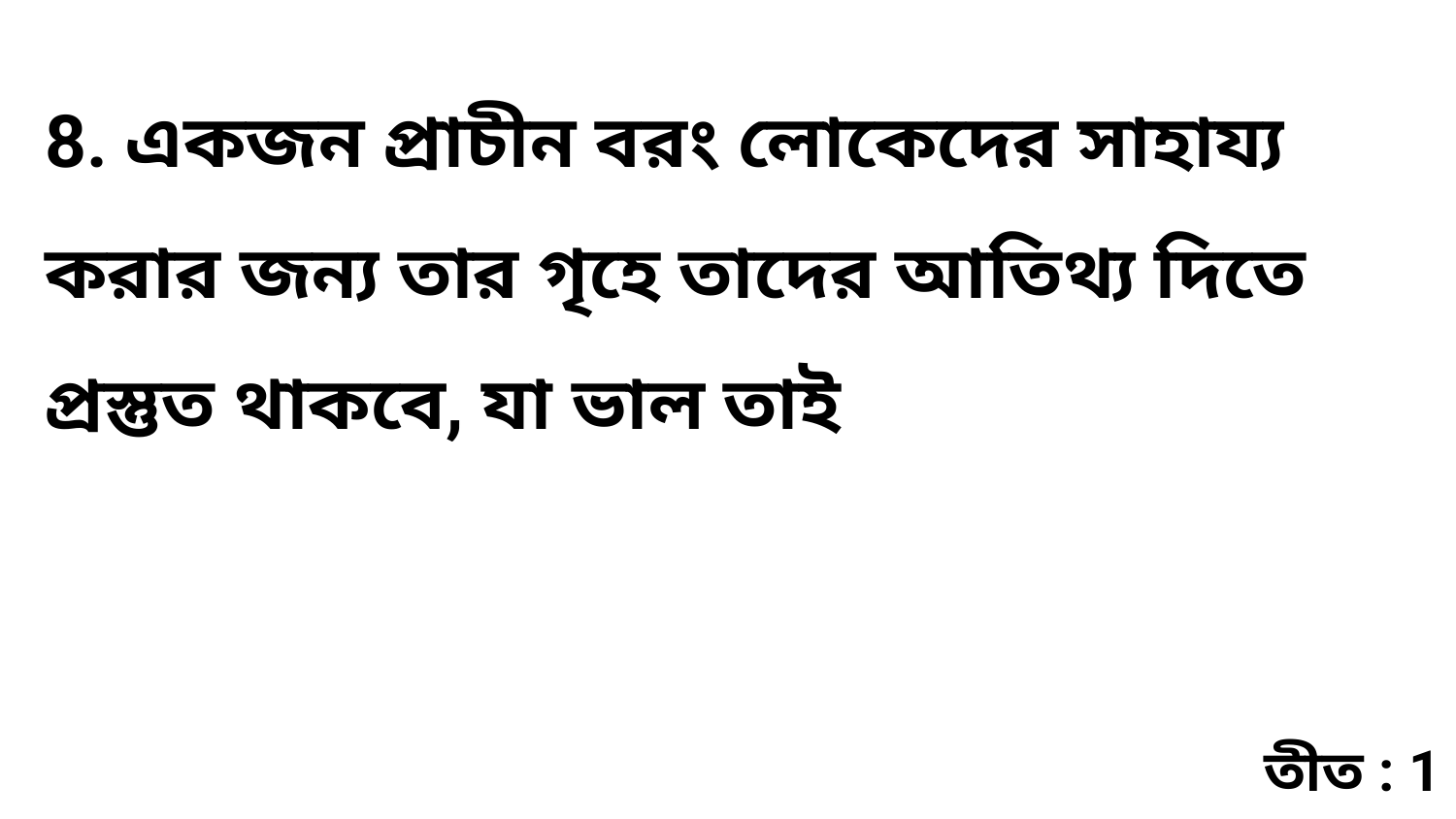

8. একজন প্রাচীন বরং লোকেদের সাহায্য করার জন্য তার গৃহে তাদের আতিথ্য দিতে প্রস্তুত থাকবে, যা ভাল তাই
তীত : 1